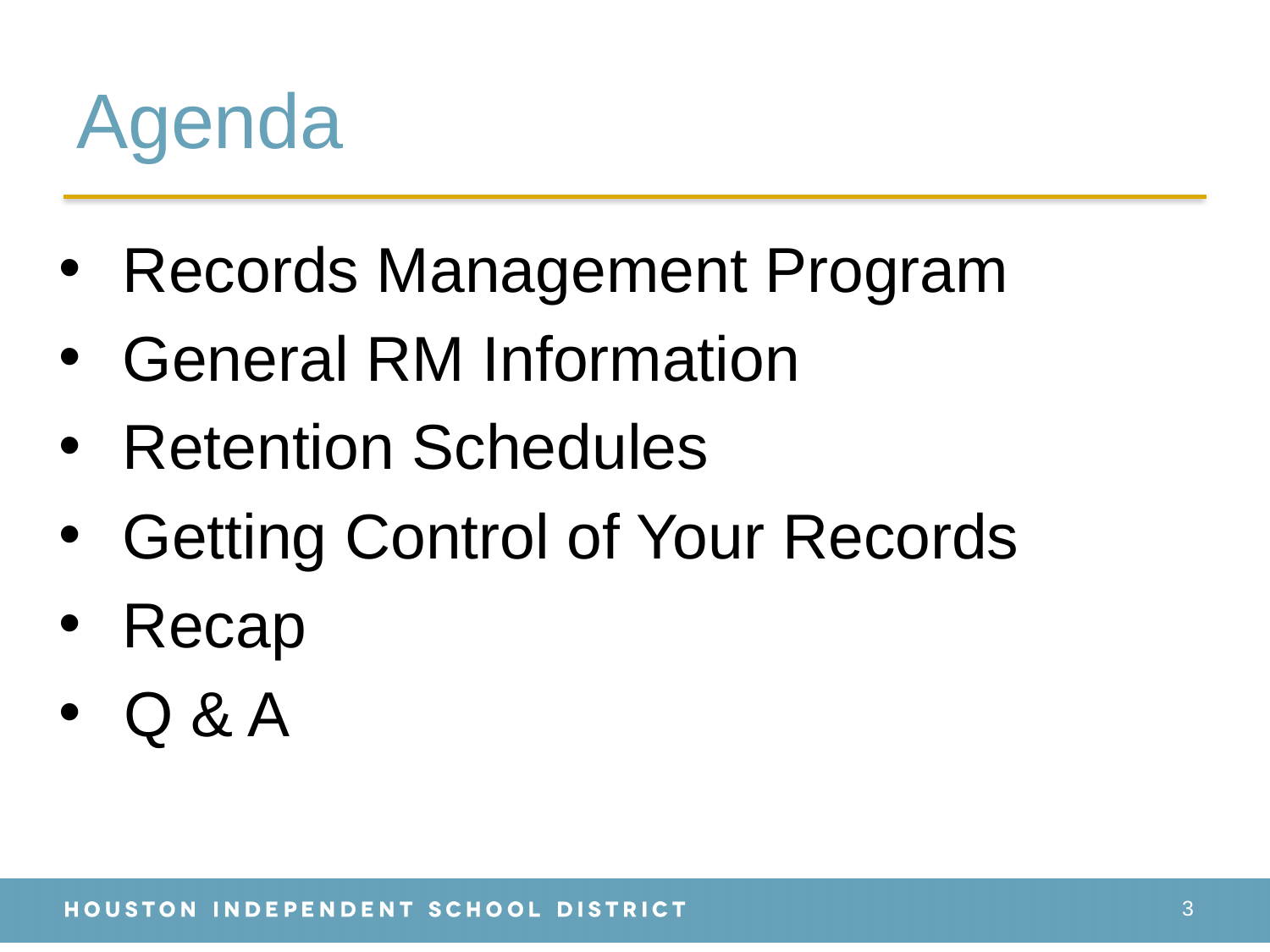

# Agenda
Records Management Program
General RM Information
Retention Schedules
Getting Control of Your Records
Recap
 Q & A

3